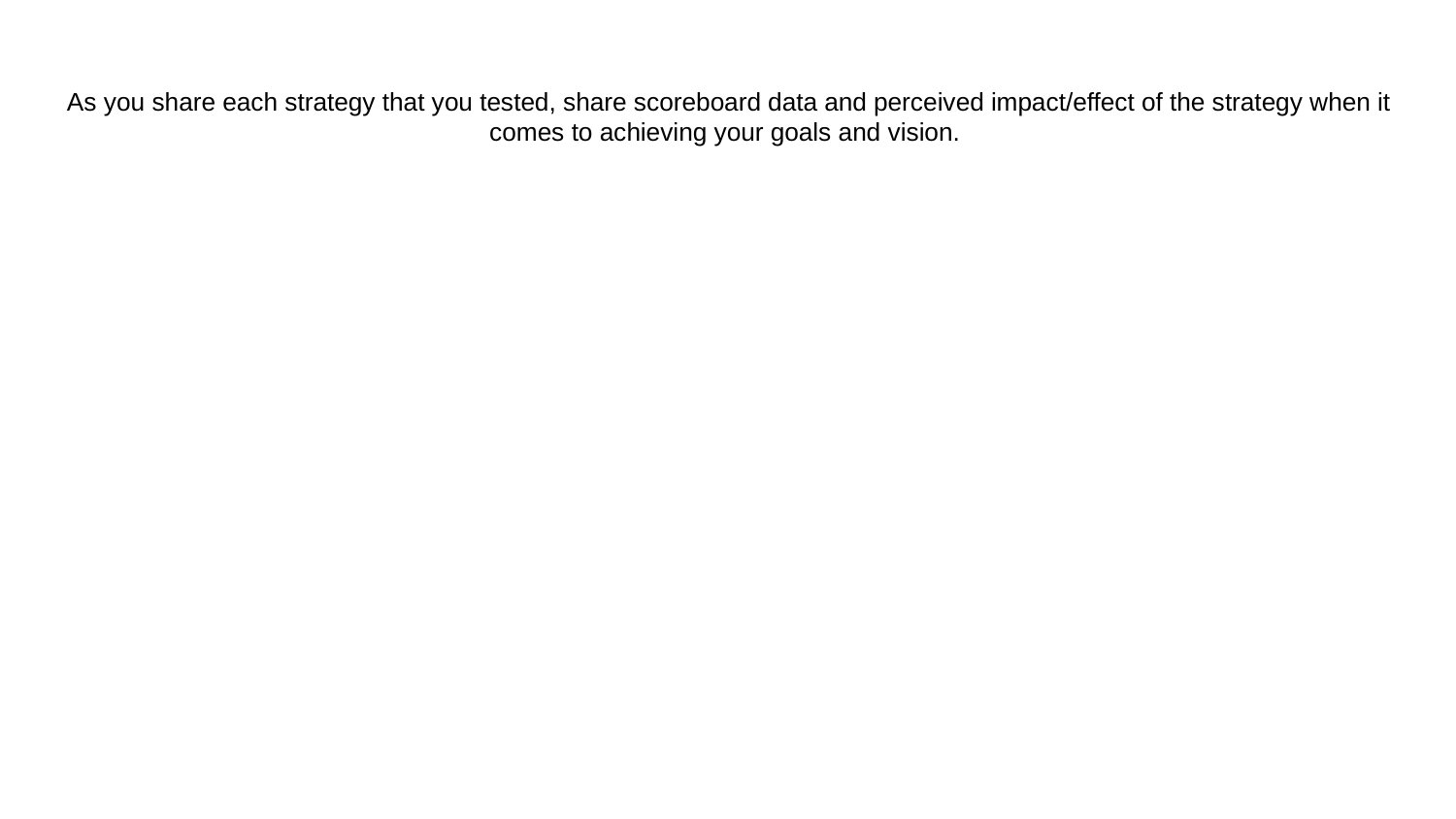

# As you share each strategy that you tested, share scoreboard data and perceived impact/effect of the strategy when it comes to achieving your goals and vision.